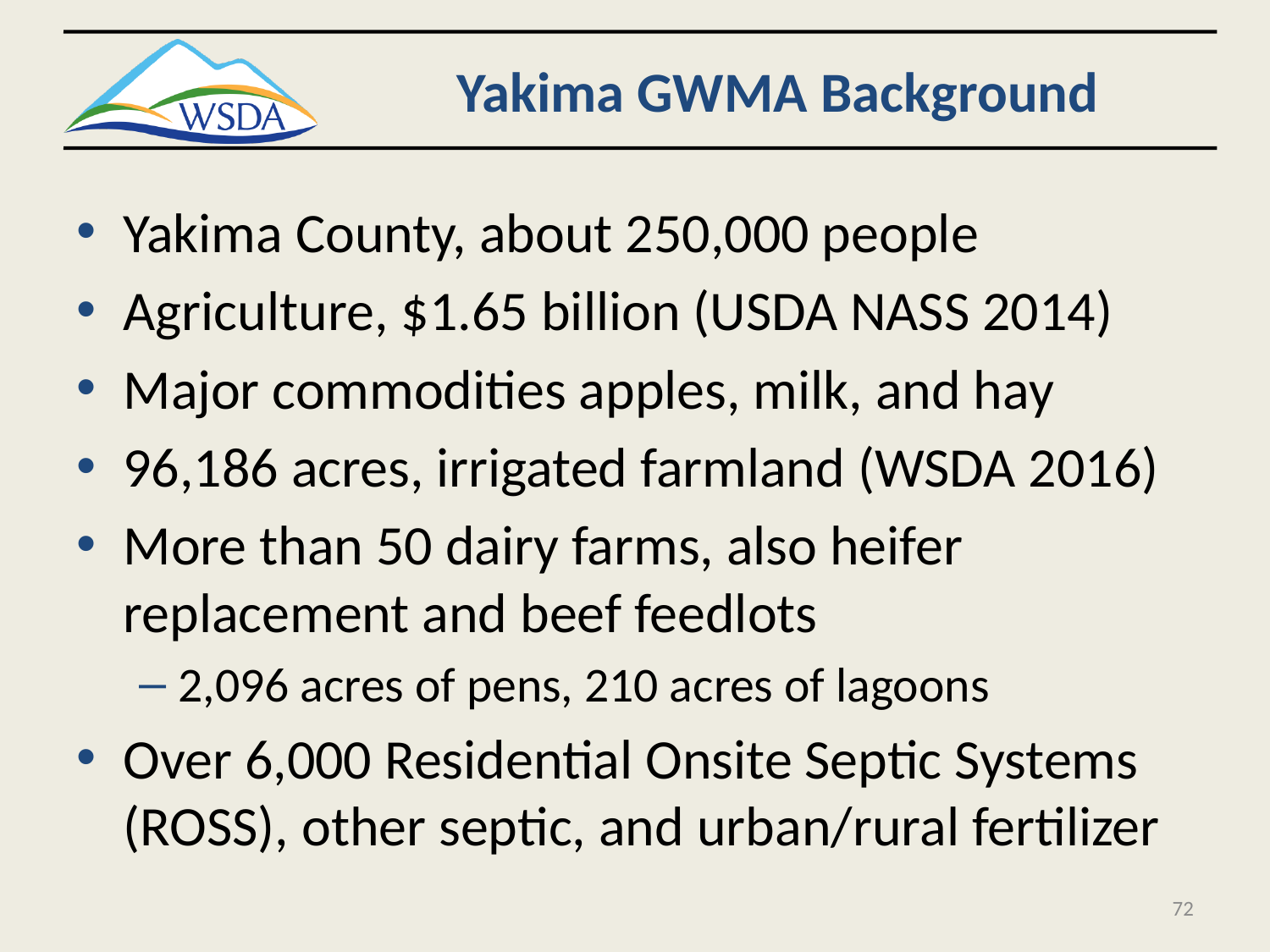

# Yakima GWMA Background
Yakima County, about 250,000 people
Agriculture, $1.65 billion (USDA NASS 2014)
Major commodities apples, milk, and hay
96,186 acres, irrigated farmland (WSDA 2016)
More than 50 dairy farms, also heifer replacement and beef feedlots
2,096 acres of pens, 210 acres of lagoons
Over 6,000 Residential Onsite Septic Systems (ROSS), other septic, and urban/rural fertilizer
72